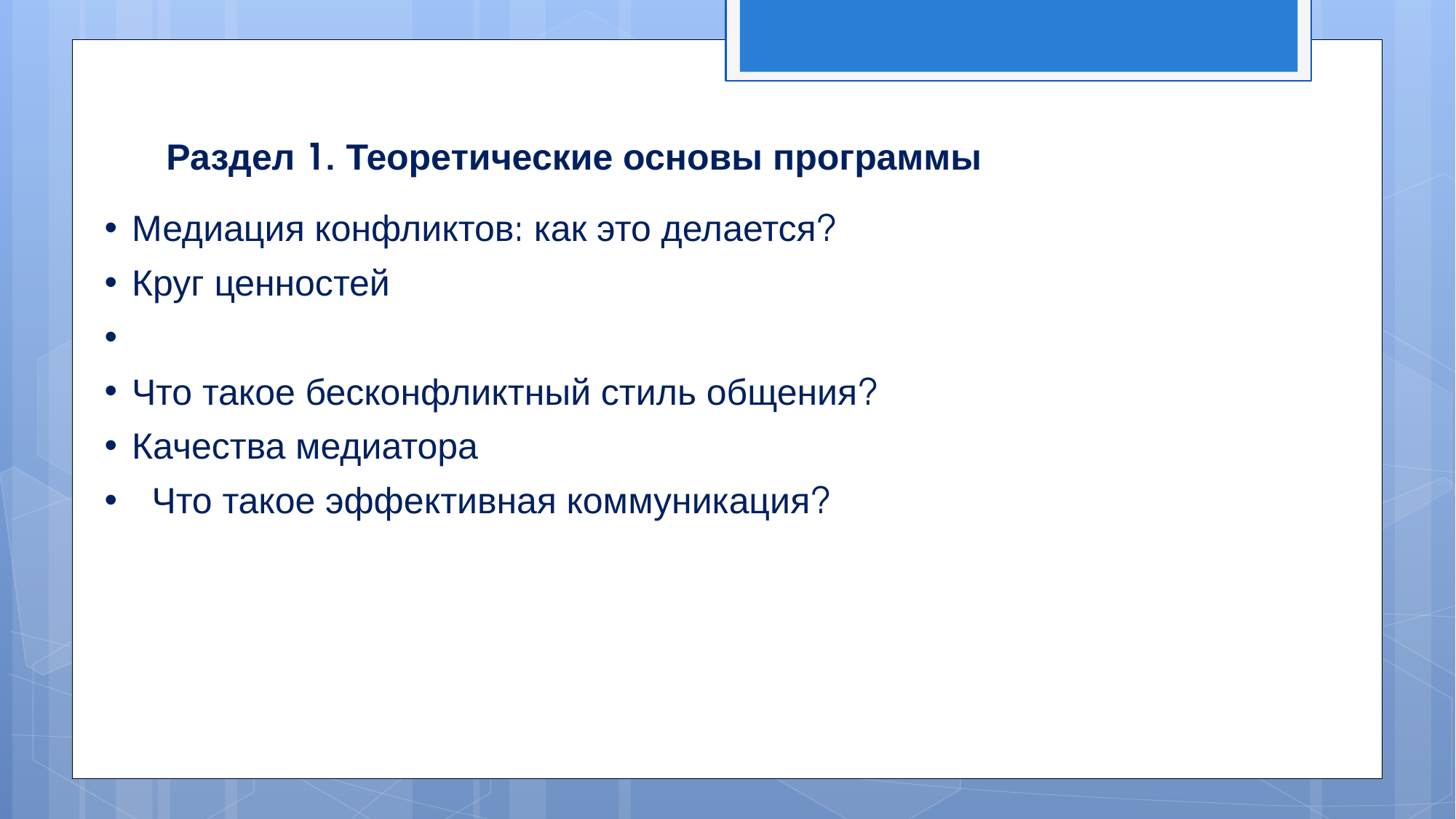

Раздел 1. Теоретические основы программы

Медиация конфликтов: как это делается?
Круг ценностей

Что такое бесконфликтный стиль общения?
Качества медиатора
  Что такое эффективная коммуникация?